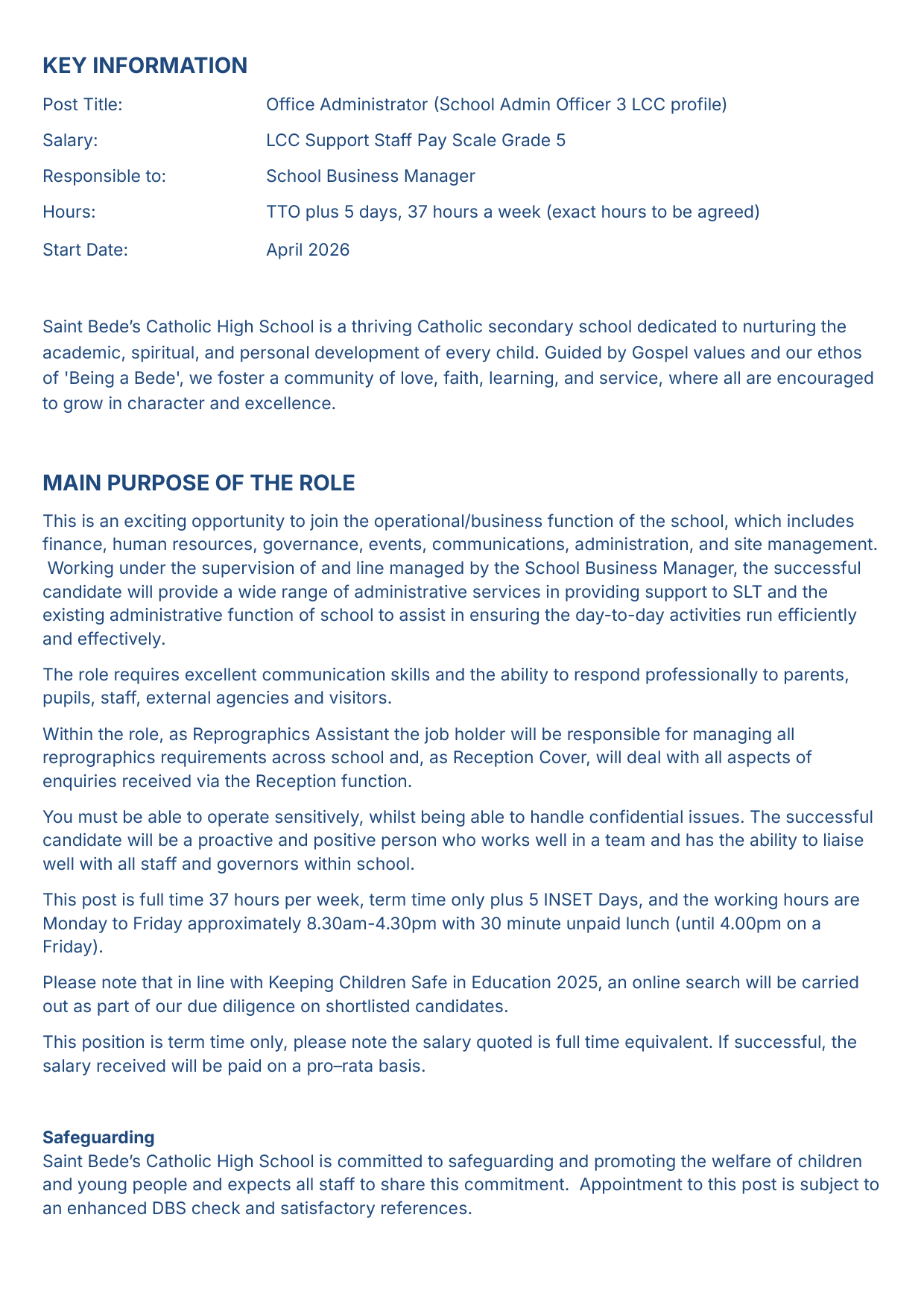

KEY INFORMATION
Post Title:		Office Administrator (School Admin Officer 3 LCC profile)
Salary:		LCC Support Staff Pay Scale Grade 5
Responsible to:	School Business Manager
Hours:		TTO plus 5 days, 37 hours a week (exact hours to be agreed)
Start Date:		April 2026
Saint Bede’s Catholic High School is a thriving Catholic secondary school dedicated to nurturing the academic, spiritual, and personal development of every child. Guided by Gospel values and our ethos of 'Being a Bede', we foster a community of love, faith, learning, and service, where all are encouraged to grow in character and excellence.

MAIN PURPOSE OF THE ROLE
This is an exciting opportunity to join the operational/business function of the school, which includes finance, human resources, governance, events, communications, administration, and site management.  Working under the supervision of and line managed by the School Business Manager, the successful candidate will provide a wide range of administrative services in providing support to SLT and the existing administrative function of school to assist in ensuring the day-to-day activities run efficiently and effectively.
The role requires excellent communication skills and the ability to respond professionally to parents, pupils, staff, external agencies and visitors.
Within the role, as Reprographics Assistant the job holder will be responsible for managing all reprographics requirements across school and, as Reception Cover, will deal with all aspects of enquiries received via the Reception function.
You must be able to operate sensitively, whilst being able to handle confidential issues. The successful candidate will be a proactive and positive person who works well in a team and has the ability to liaise well with all staff and governors within school.
This post is full time 37 hours per week, term time only plus 5 INSET Days, and the working hours are Monday to Friday approximately 8.30am-4.30pm with 30 minute unpaid lunch (until 4.00pm on a Friday).
Please note that in line with Keeping Children Safe in Education 2025, an online search will be carried out as part of our due diligence on shortlisted candidates.
This position is term time only, please note the salary quoted is full time equivalent. If successful, the salary received will be paid on a pro–rata basis.

Safeguarding
Saint Bede’s Catholic High School is committed to safeguarding and promoting the welfare of children and young people and expects all staff to share this commitment.  Appointment to this post is subject to an enhanced DBS check and satisfactory references.